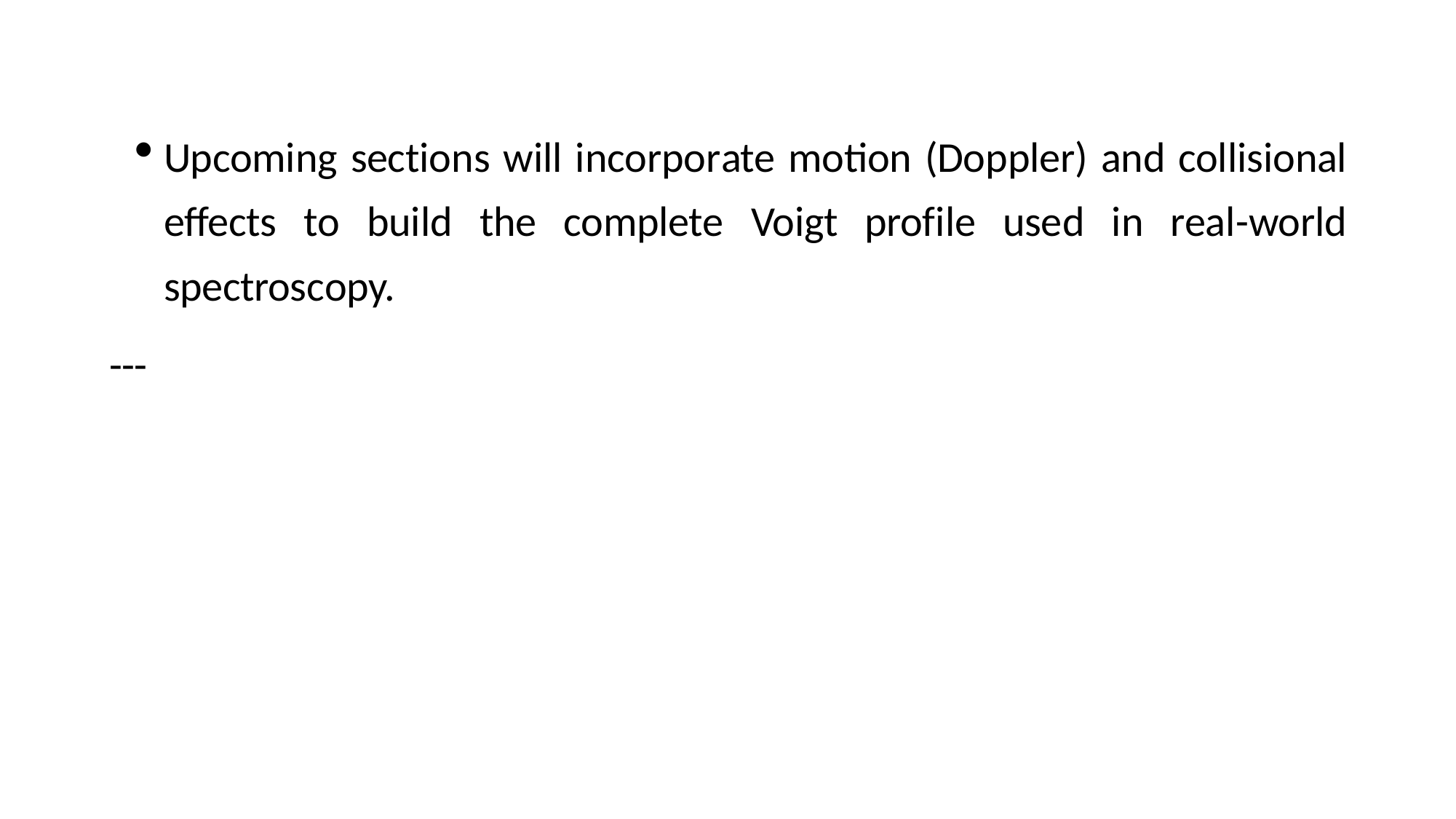

Upcoming sections will incorporate motion (Doppler) and collisional effects  to  build  the  complete  Voigt  profile  used  in  real-world spectroscopy.
---